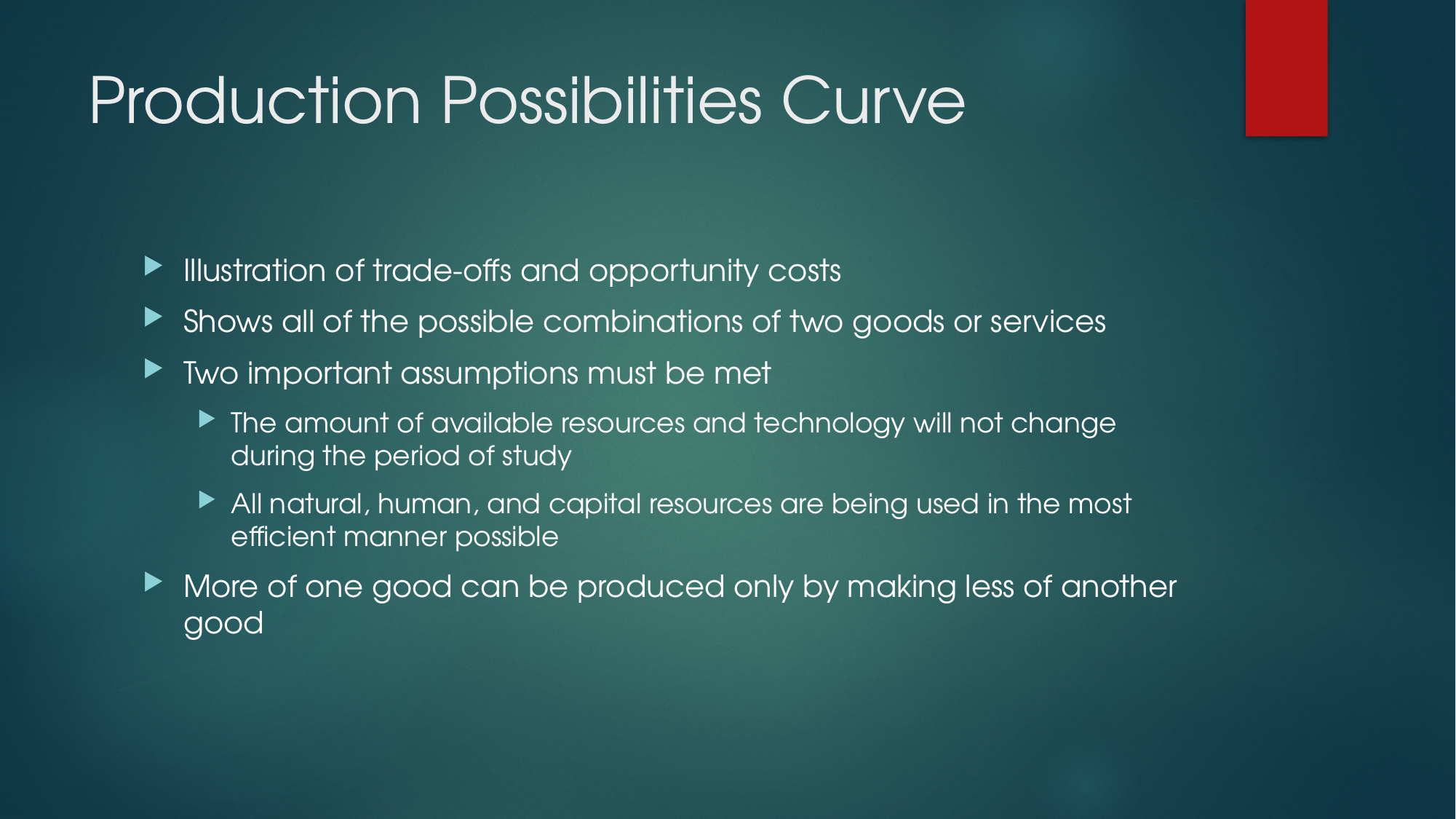

# Production Possibilities Curve
Illustration of trade-offs and opportunity costs
Shows all of the possible combinations of two goods or services
Two important assumptions must be met
The amount of available resources and technology will not change during the period of study
All natural, human, and capital resources are being used in the most efficient manner possible
More of one good can be produced only by making less of another good